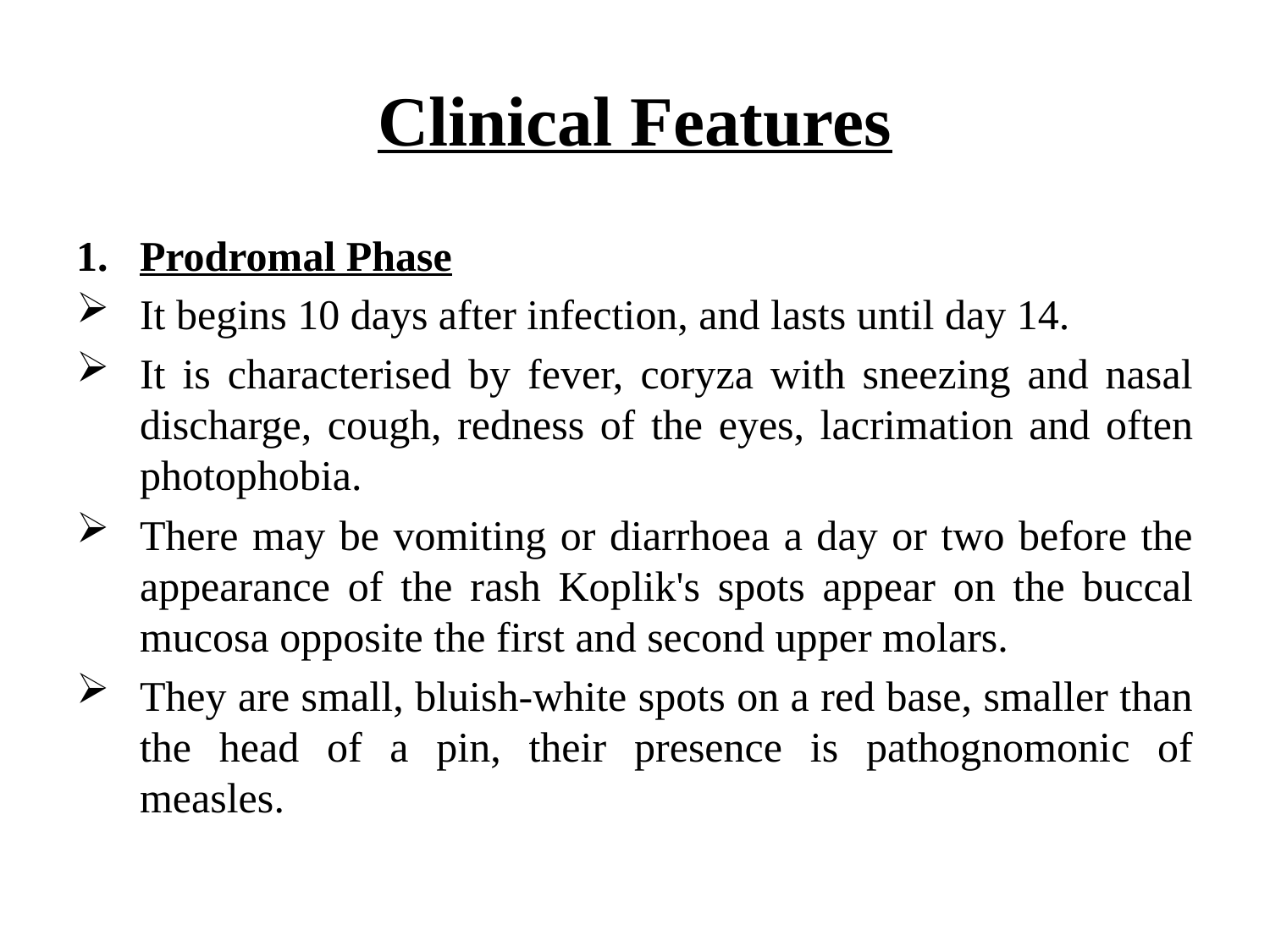

# Clinical Features
Prodromal Phase
It begins 10 days after infection, and lasts until day 14.
It is characterised by fever, coryza with sneezing and nasal discharge, cough, redness of the eyes, lacrimation and often photophobia.
There may be vomiting or diarrhoea a day or two before the appearance of the rash Koplik's spots appear on the buccal mucosa opposite the first and second upper molars.
They are small, bluish-white spots on a red base, smaller than the head of a pin, their presence is pathognomonic of measles.